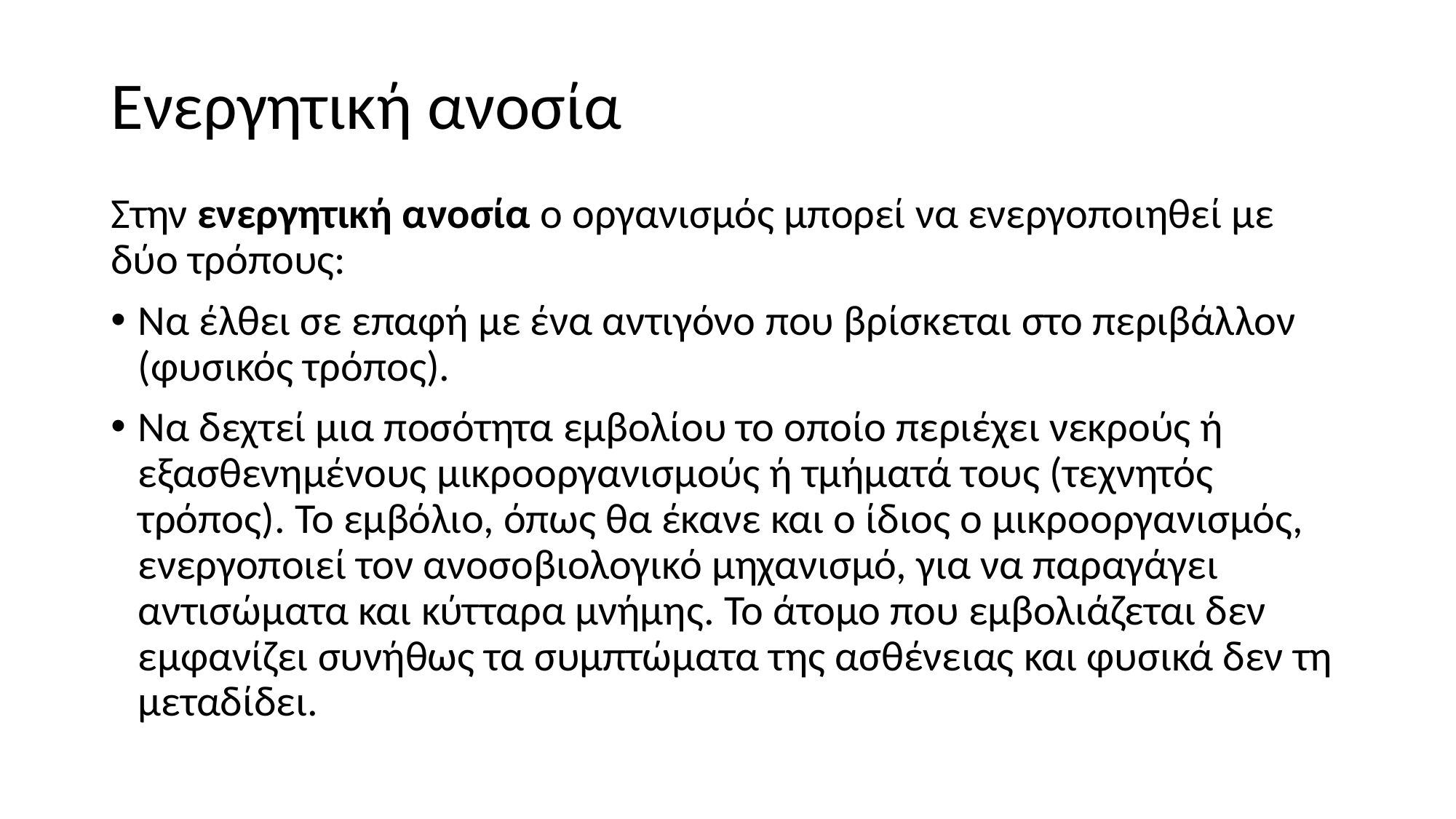

# Ενεργητική ανοσία
Στην ενεργητική ανοσία ο οργανισμός μπορεί να ενεργοποιηθεί με δύο τρόπους:
Να έλθει σε επαφή με ένα αντιγόνο που βρίσκεται στο περιβάλλον (φυσικός τρόπος).
Να δεχτεί μια ποσότητα εμβολίου το οποίο περιέχει νεκρούς ή εξασθενημένους μικροοργανισμούς ή τμήματά τους (τεχνητός τρόπος). Το εμβόλιο, όπως θα έκανε και ο ίδιος ο μικροοργανισμός, ενεργοποιεί τον ανοσοβιολογικό μηχανισμό, για να παραγάγει αντισώματα και κύτταρα μνήμης. Το άτομο που εμβολιάζεται δεν εμφανίζει συνήθως τα συμπτώματα της ασθένειας και φυσικά δεν τη μεταδίδει.